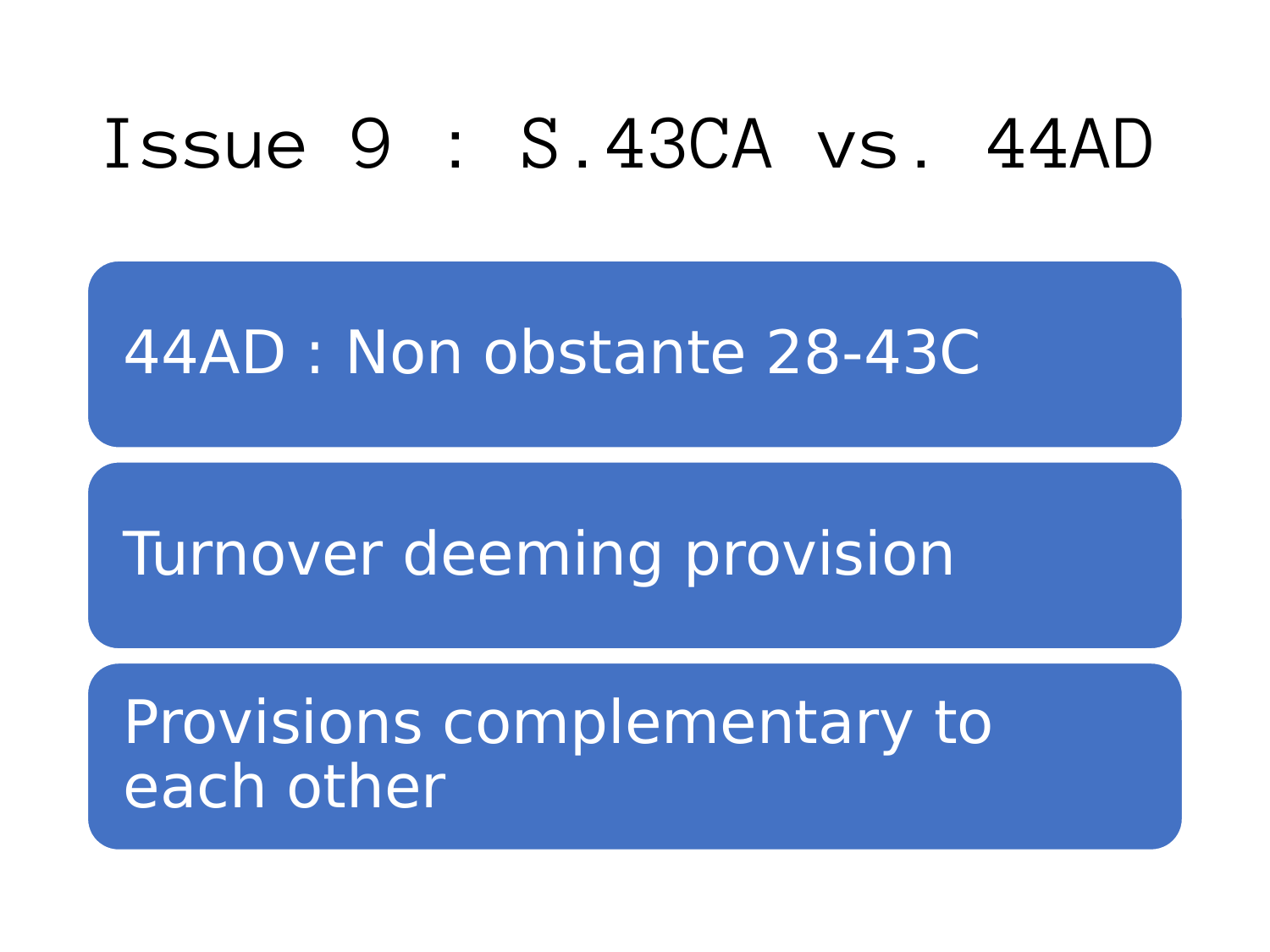

# Issue 9 : S.43CA vs. 44AD
44AD : Non obstante 28-43C
Turnover deeming provision
Provisions complementary to each other